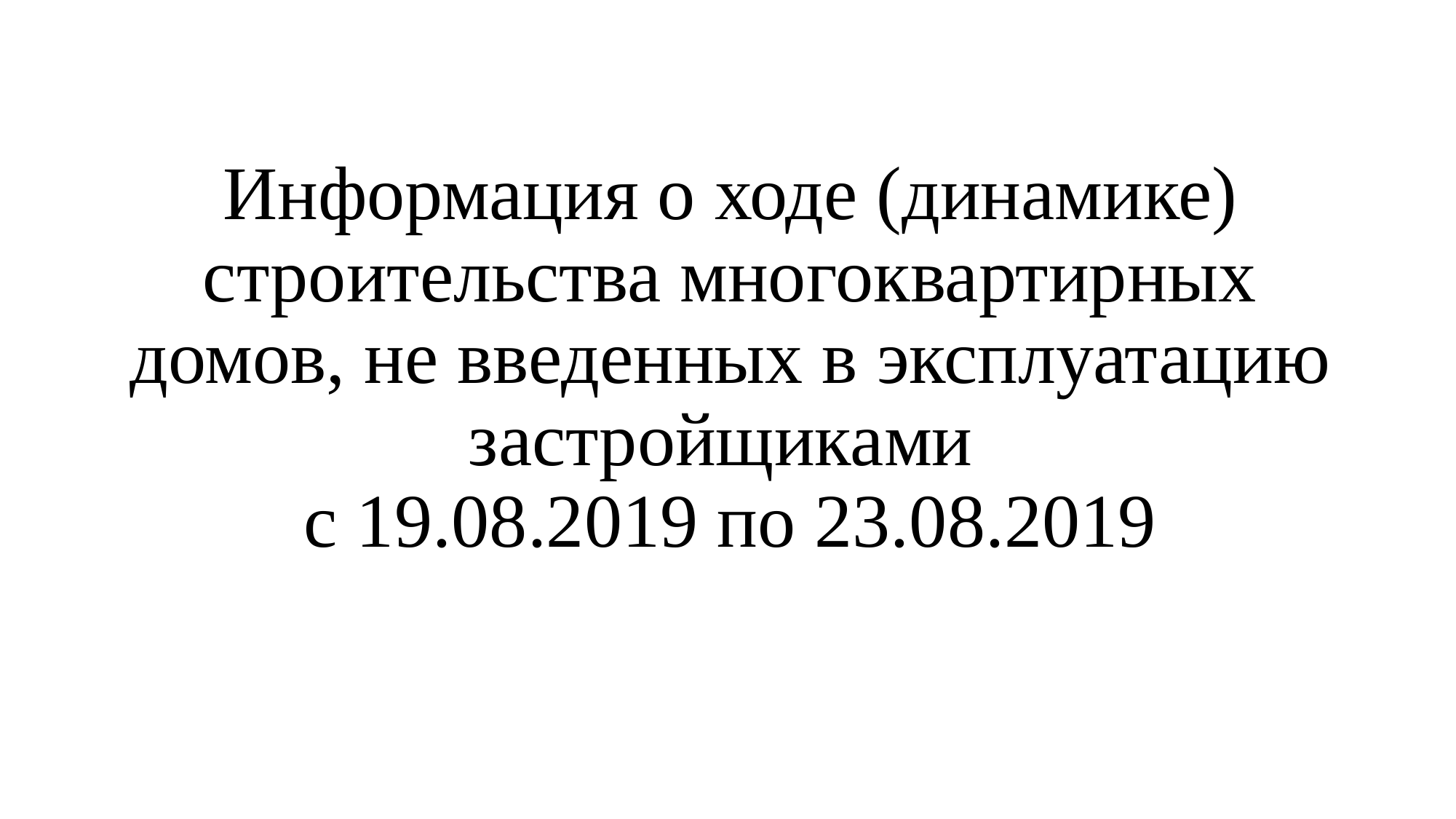

# Информация о ходе (динамике) строительства многоквартирных домов, не введенных в эксплуатацию застройщиками с 19.08.2019 по 23.08.2019